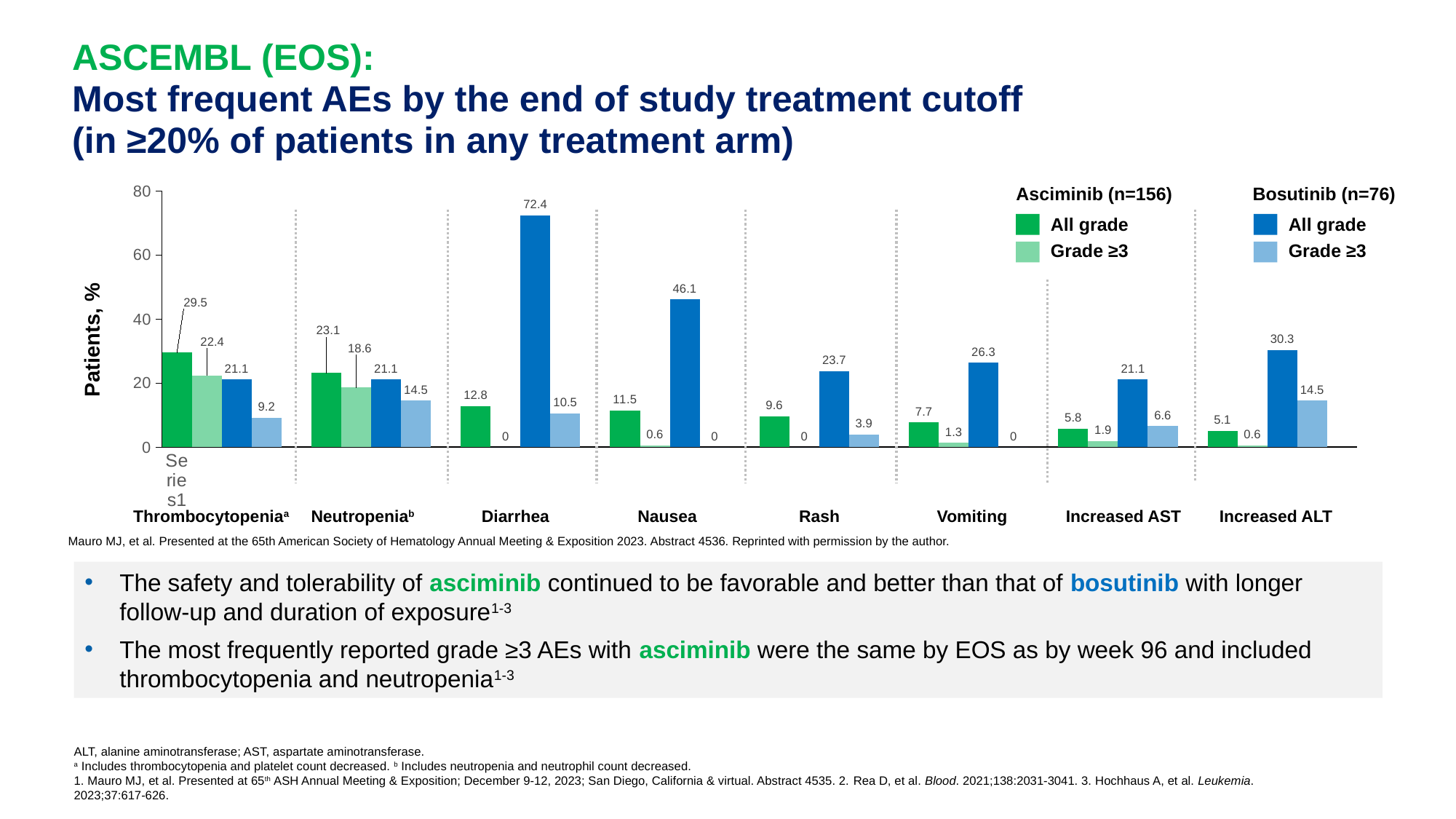

# ASCEMBL (EOS): Most frequent AEs by the end of study treatment cutoff (in ≥20% of patients in any treatment arm)

### Chart

| Category | Column1 |
|---|---|
|  | 29.5 |
|  | 22.4 |
|  | 21.1 |
|  | 9.2 |
|  | None |
|  | 23.1 |
|  | 18.6 |
|  | 21.1 |
|  | 14.5 |
|  | None |
|  | 12.8 |
|  | 0.0 |
|  | 72.4 |
|  | 10.5 |
|  | None |
|  | 11.5 |
|  | 0.6 |
|  | 46.1 |
|  | 0.0 |
|  | None |
|  | 9.6 |
|  | 0.0 |
|  | 23.7 |
|  | 3.9 |
|  | None |
|  | 7.7 |
|  | 1.3 |
|  | 26.3 |
|  | 0.0 |
|  | None |
|  | 5.8 |
|  | 1.9 |
|  | 21.1 |
|  | 6.6 |
|  | None |
|  | 5.1 |
|  | 0.6 |
|  | 30.3 |
|  | 14.5 |
|  | None |
Patients, %
Thrombocytopeniaa
Neutropeniab
Diarrhea
Nausea
Rash
Vomiting
Increased AST
Increased ALT
Asciminib (n=156)
Bosutinib (n=76)
All grade
Grade ≥3
All grade
Grade ≥3

Mauro MJ, et al. Presented at the 65th American Society of Hematology Annual Meeting & Exposition 2023. Abstract 4536. Reprinted with permission by the author.
The safety and tolerability of asciminib continued to be favorable and better than that of bosutinib with longer follow-up and duration of exposure1-3
The most frequently reported grade ≥3 AEs with asciminib were the same by EOS as by week 96 and included thrombocytopenia and neutropenia1-3
ALT, alanine aminotransferase; AST, aspartate aminotransferase.
a Includes thrombocytopenia and platelet count decreased. b Includes neutropenia and neutrophil count decreased.
1. Mauro MJ, et al. Presented at 65th ASH Annual Meeting & Exposition; December 9-12, 2023; San Diego, California & virtual. Abstract 4535. 2. Rea D, et al. Blood. 2021;138:2031-3041. 3. Hochhaus A, et al. Leukemia. 2023;37:617-626.